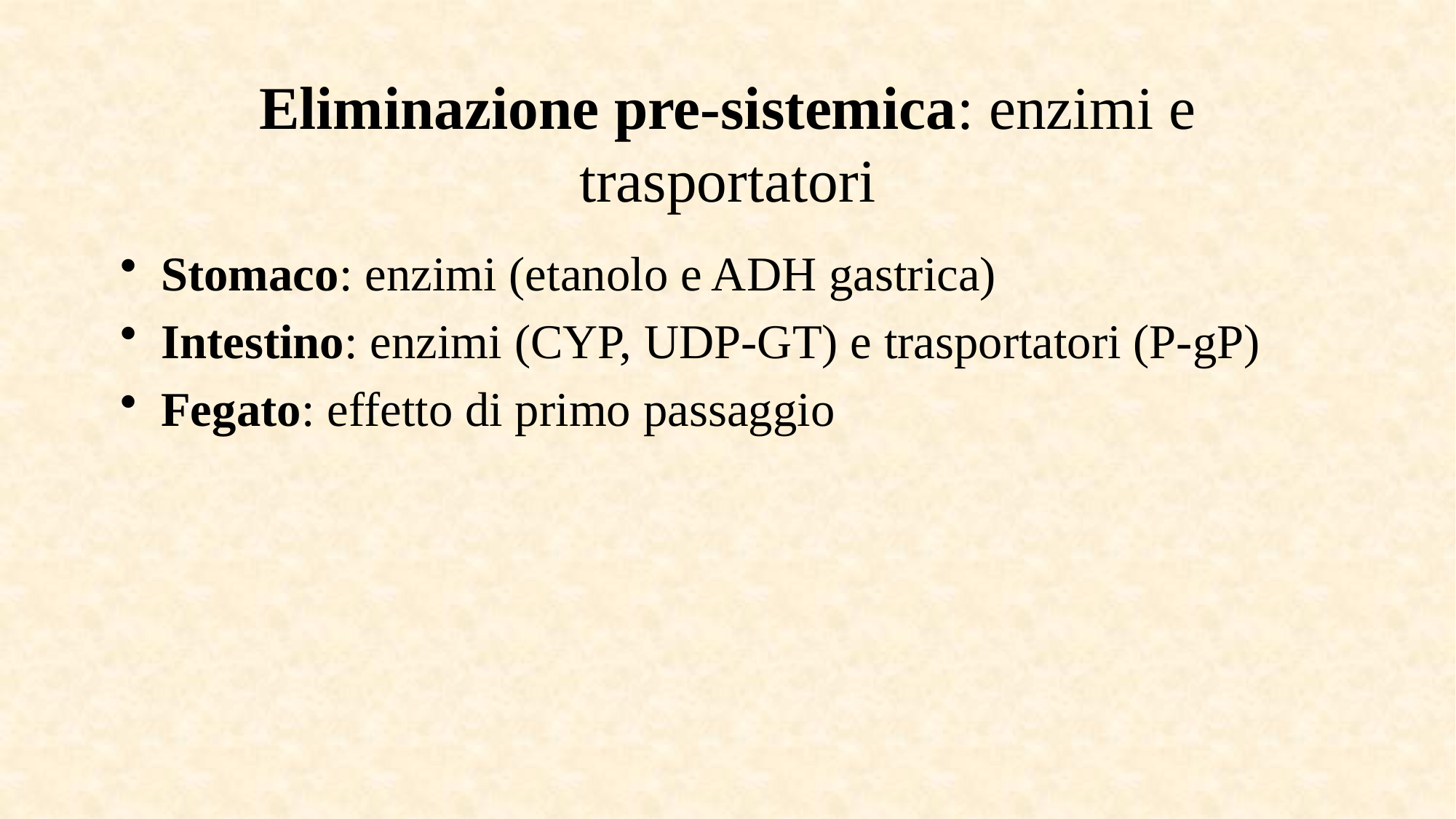

# Eliminazione pre-sistemica: enzimi e trasportatori
Stomaco: enzimi (etanolo e ADH gastrica)
Intestino: enzimi (CYP, UDP-GT) e trasportatori (P-gP)
Fegato: effetto di primo passaggio